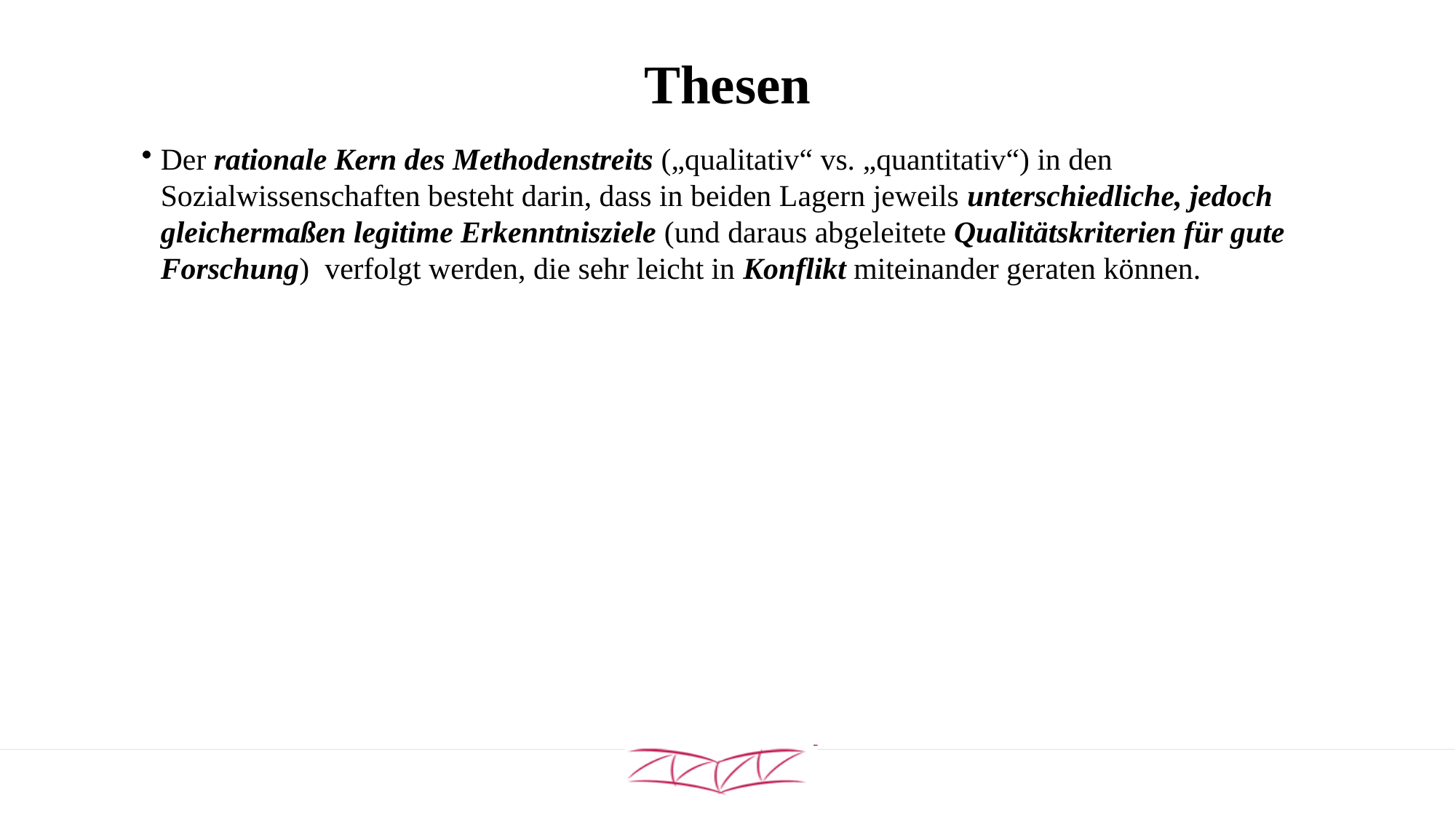

# Thesen
Der rationale Kern des Methodenstreits („qualitativ“ vs. „quantitativ“) in den Sozialwissenschaften besteht darin, dass in beiden Lagern jeweils unterschiedliche, jedoch gleichermaßen legitime Erkenntnisziele (und daraus abgeleitete Qualitätskriterien für gute Forschung)  verfolgt werden, die sehr leicht in Konflikt miteinander geraten können.